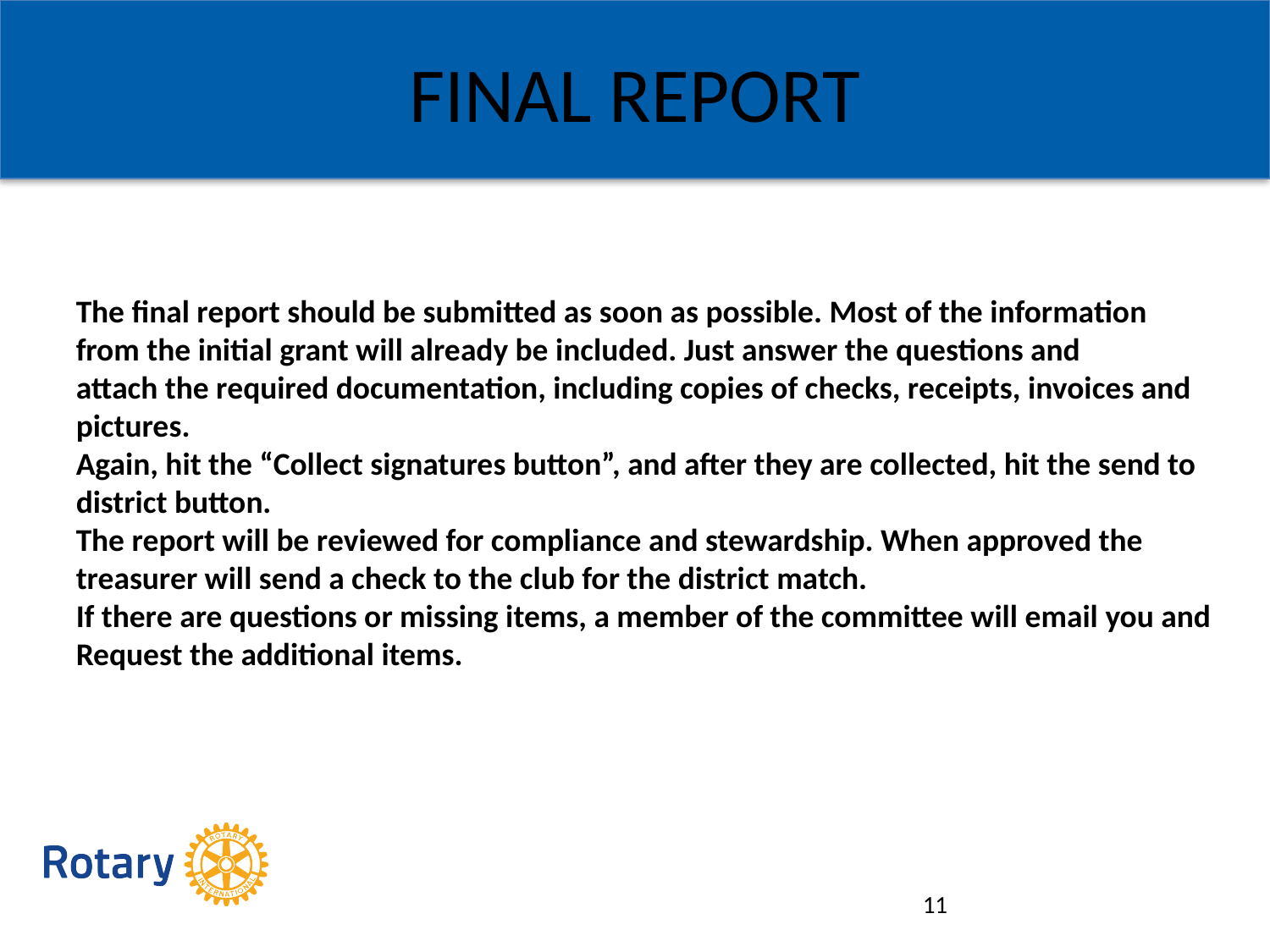

# FINAL REPORT
The final report should be submitted as soon as possible. Most of the information
from the initial grant will already be included. Just answer the questions and
attach the required documentation, including copies of checks, receipts, invoices and
pictures.
Again, hit the “Collect signatures button”, and after they are collected, hit the send to
district button.
The report will be reviewed for compliance and stewardship. When approved the
treasurer will send a check to the club for the district match.
If there are questions or missing items, a member of the committee will email you and
Request the additional items.
11